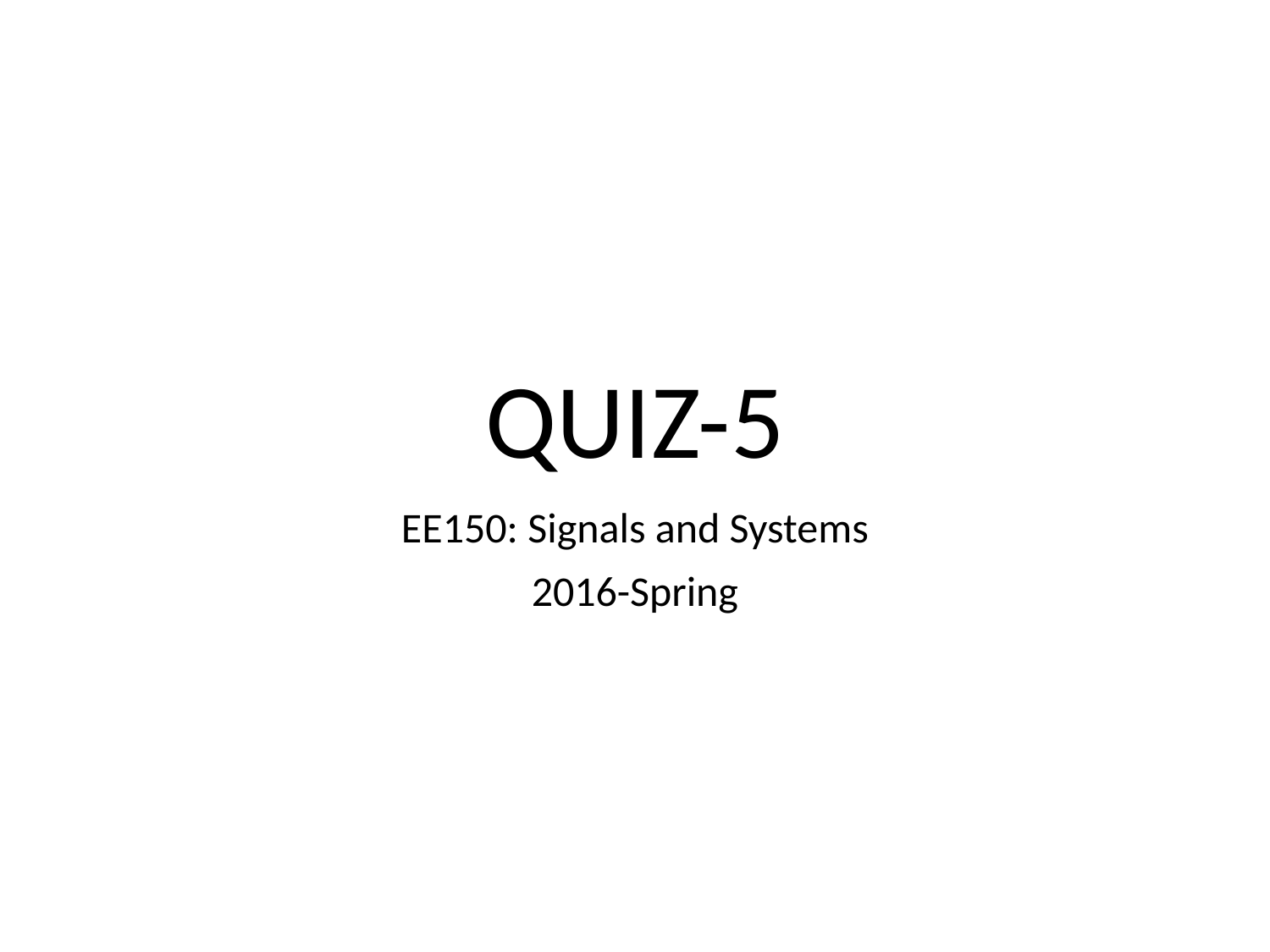

# QUIZ-5
EE150: Signals and Systems
2016-Spring